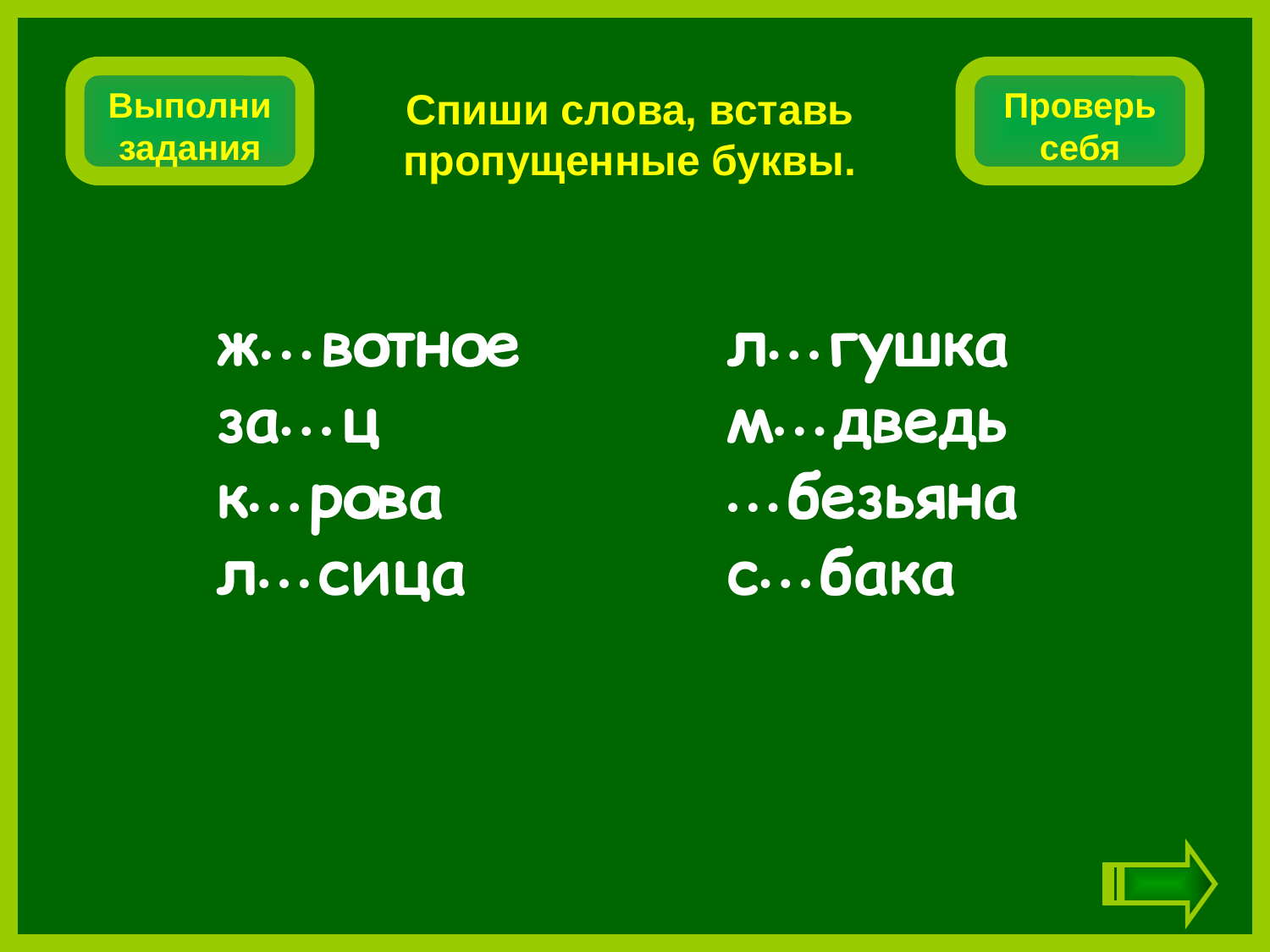

Выполни задания
Спиши слова, вставь пропущенные буквы.
Проверь себя
ж• • • вотное
за• • • ц
к• • • рова
л• • • сица

л• • • гушка
м• • • дведь
• • • безьяна
с• • • бака